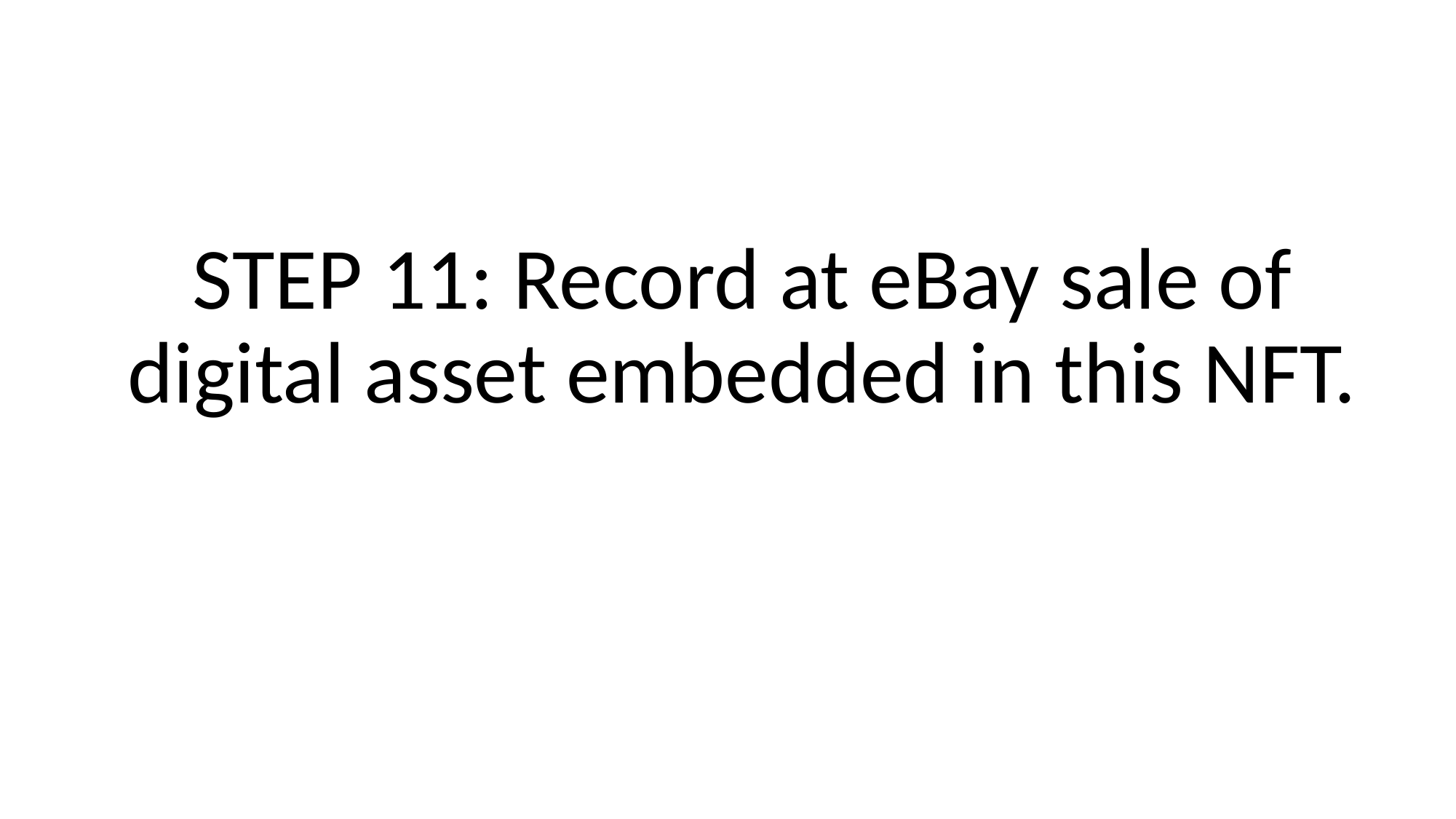

# STEP 11: Record at eBay sale of digital asset embedded in this NFT.